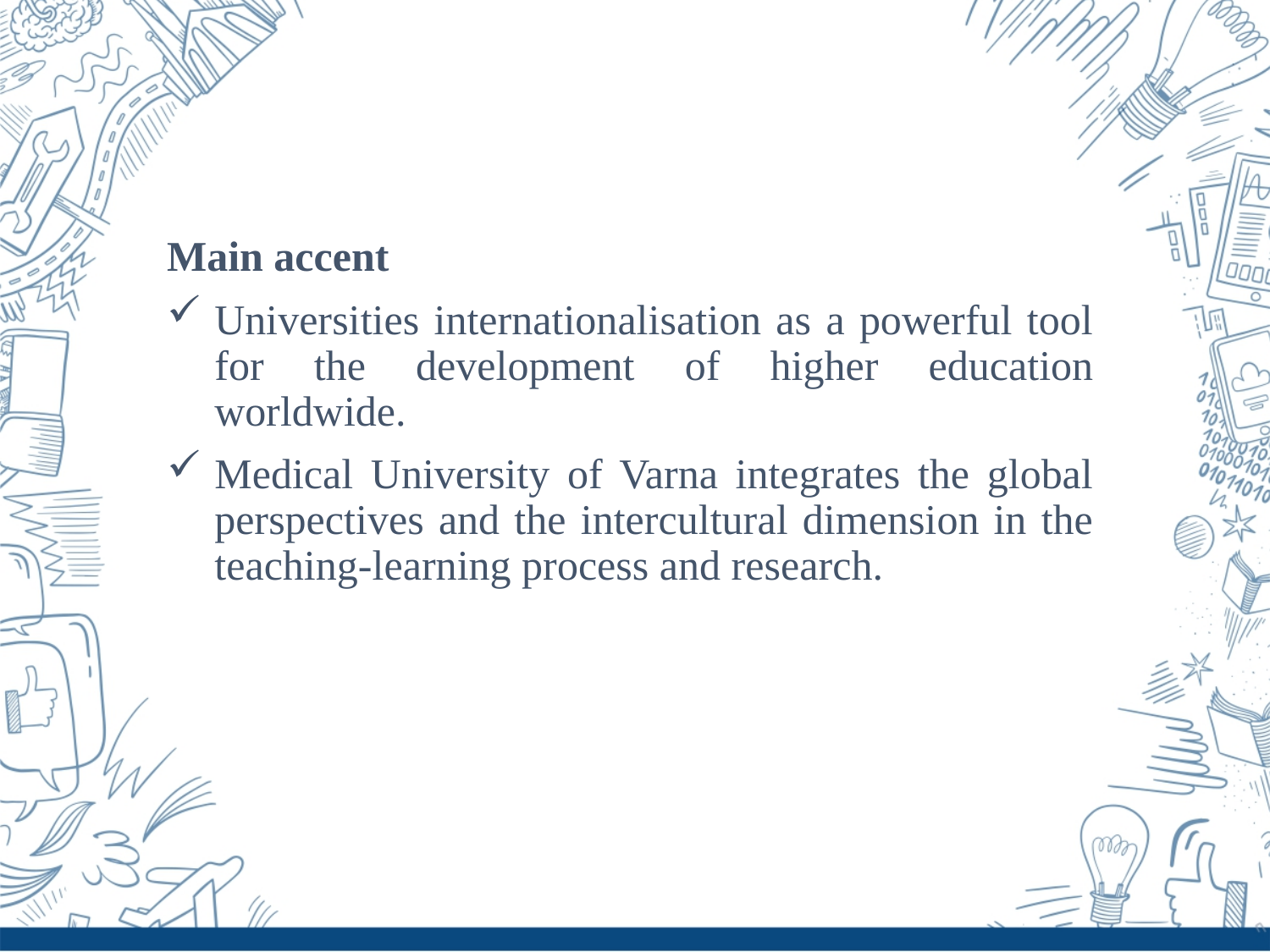

Main accent
Universities internationalisation as a powerful tool for the development of higher education worldwide.
Medical University of Varna integrates the global perspectives and the intercultural dimension in the teaching-learning process and research.